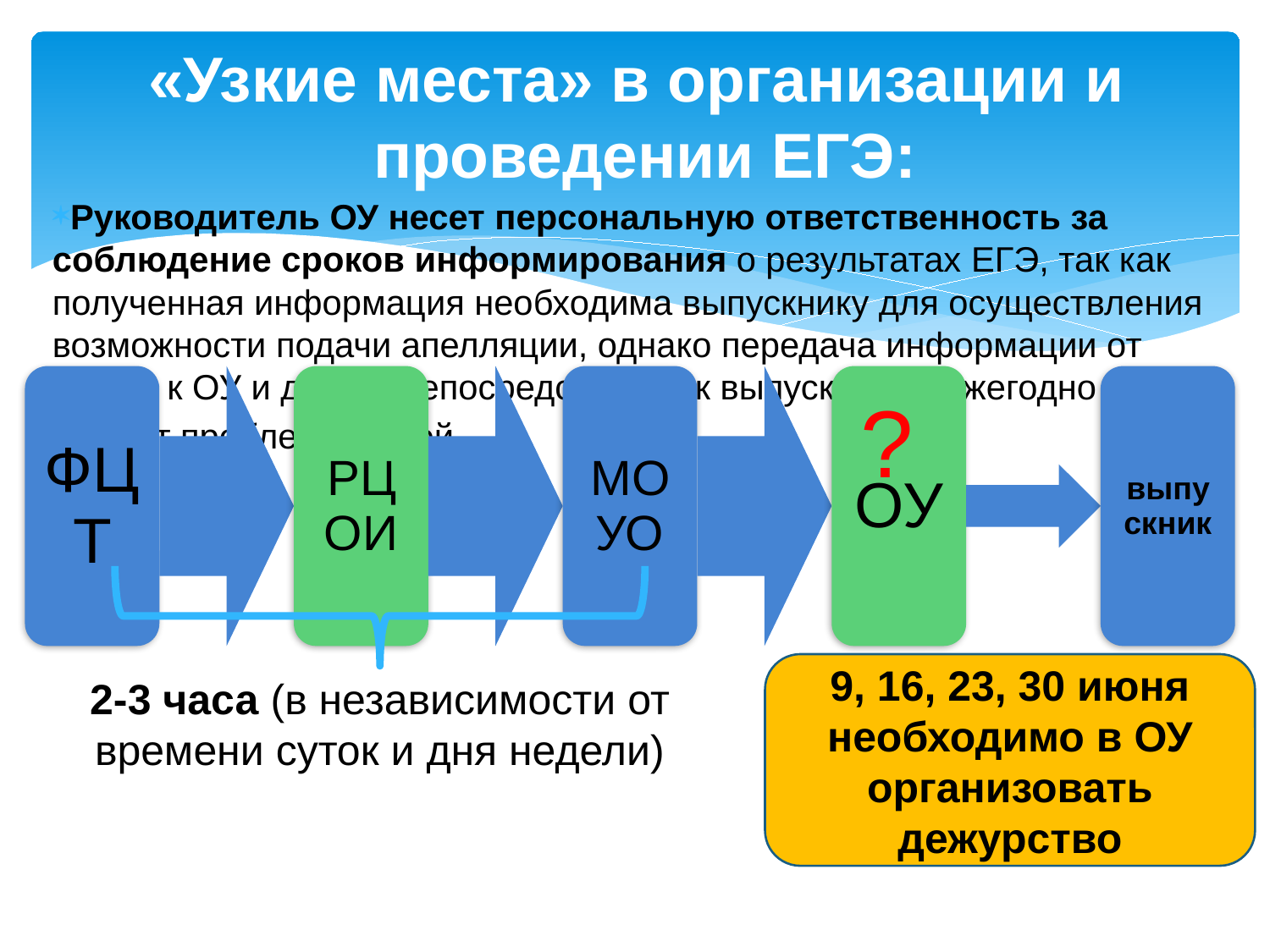

# «Узкие места» в организации и проведении ЕГЭ:
Руководитель ОУ несет персональную ответственность за соблюдение сроков информирования о результатах ЕГЭ, так как полученная информация необходима выпускнику для осуществления  возможности подачи апелляции, однако передача информации от МОУО к ОУ и далее  непосредственно к выпускникам ежегодно бывает проблематичной

РЦОИ
МОУО
ОУ
выпускник
ФЦТ
  ?
9, 16, 23, 30 июня
необходимо в ОУ организовать дежурство
2-3 часа (в независимости от времени суток и дня недели)